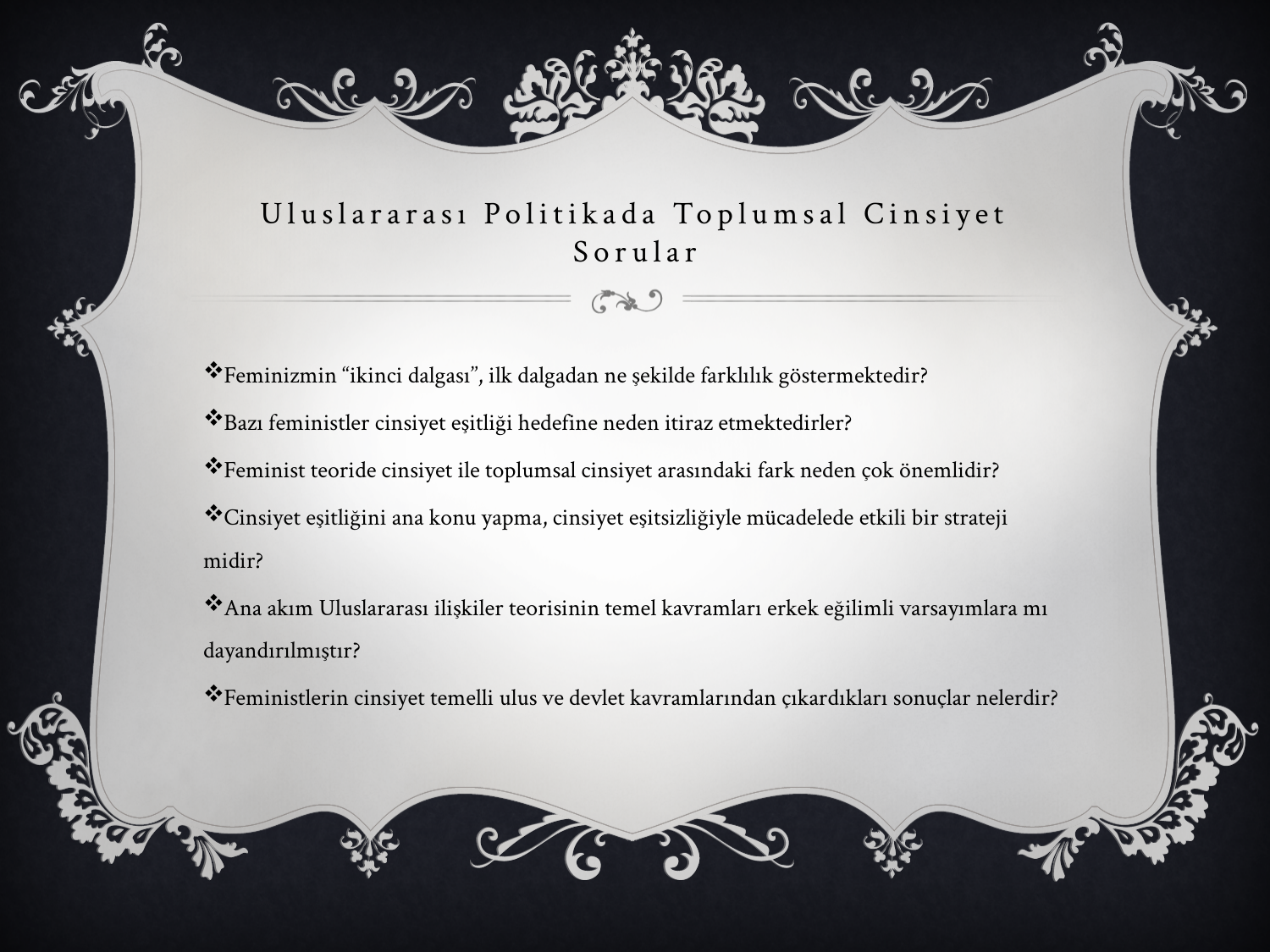

# Uluslararası Politikada Toplumsal Cinsiyet Sorular
Feminizmin ‘‘ikinci dalgası’’, ilk dalgadan ne şekilde farklılık göstermektedir?
Bazı feministler cinsiyet eşitliği hedefine neden itiraz etmektedirler?
Feminist teoride cinsiyet ile toplumsal cinsiyet arasındaki fark neden çok önemlidir?
Cinsiyet eşitliğini ana konu yapma, cinsiyet eşitsizliğiyle mücadelede etkili bir strateji midir?
Ana akım Uluslararası ilişkiler teorisinin temel kavramları erkek eğilimli varsayımlara mı dayandırılmıştır?
Feministlerin cinsiyet temelli ulus ve devlet kavramlarından çıkardıkları sonuçlar nelerdir?